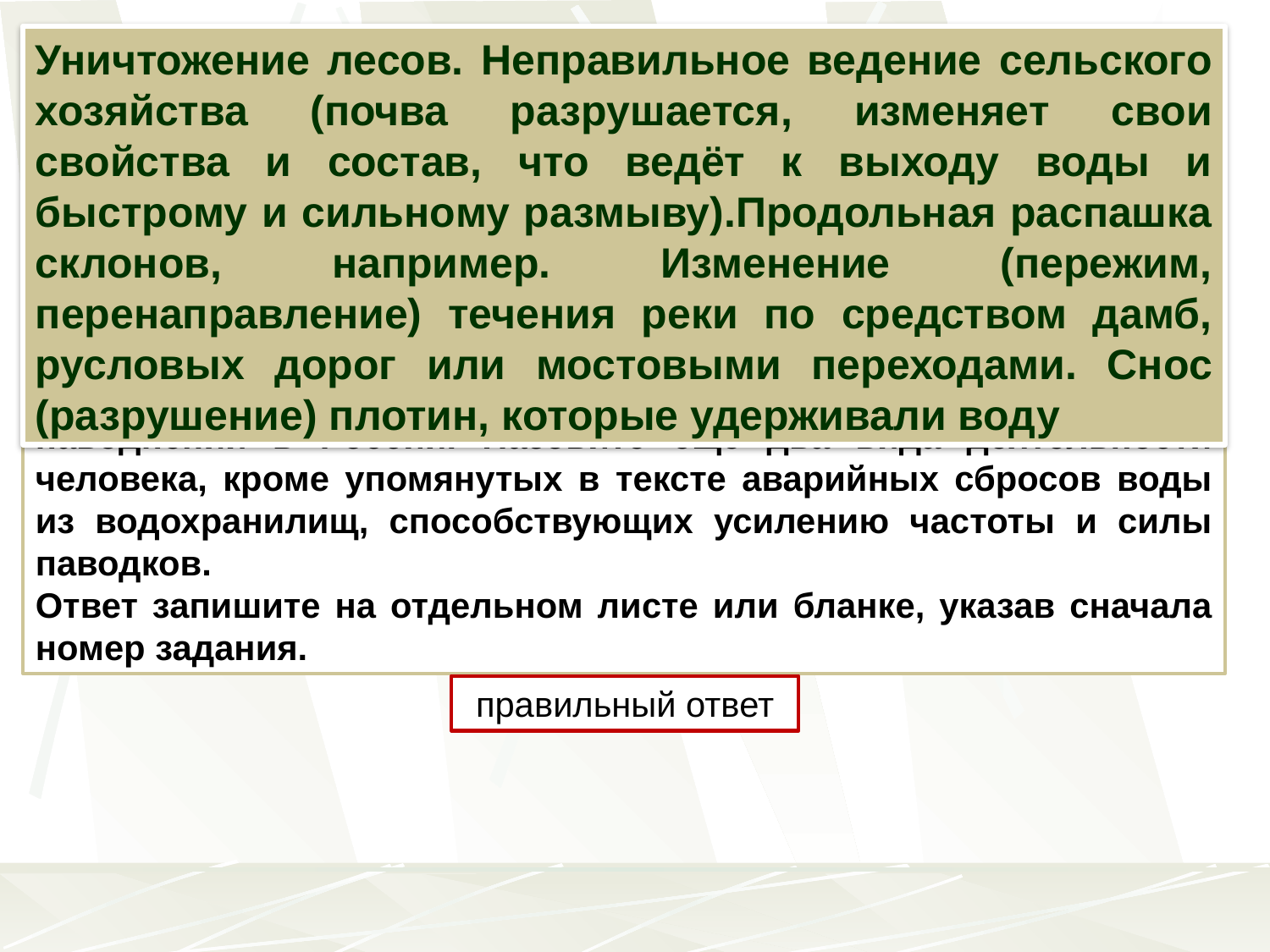

В ночь на 4 июня 2006 г. посёлок Витим, где проживает более четырёх тысяч человек, оказался наполовину затоплен в результате резкого повышения уровня воды в реке Лене, сообщило агентство РИА НОВОСТИ. Внезапное осложнение паводковой ситуации в регионе было связано с повышенным сбросом воды на Мамаканской гидроэлектростанции, расположенной выше по течению. По данным МЧС, в конце ХХ – начале XXI в. именно антропогенные факторы стали играть всё большую роль в увеличении частоты и разрушительной силы наводнений в России. Назовите ещё два вида деятельности человека, кроме упомянутых в тексте аварийных сбросов воды из водохранилищ, способствующих усилению частоты и силы паводков.
Ответ запишите на отдельном листе или бланке, указав сначала номер задания.
Уничтожение лесов. Неправильное ведение сельского хозяйства (почва разрушается, изменяет свои свойства и состав, что ведёт к выходу воды и быстрому и сильному размыву).Продольная распашка склонов, например. Изменение (пережим, перенаправление) течения реки по средством дамб, русловых дорог или мостовыми переходами. Снос (разрушение) плотин, которые удерживали воду
правильный ответ